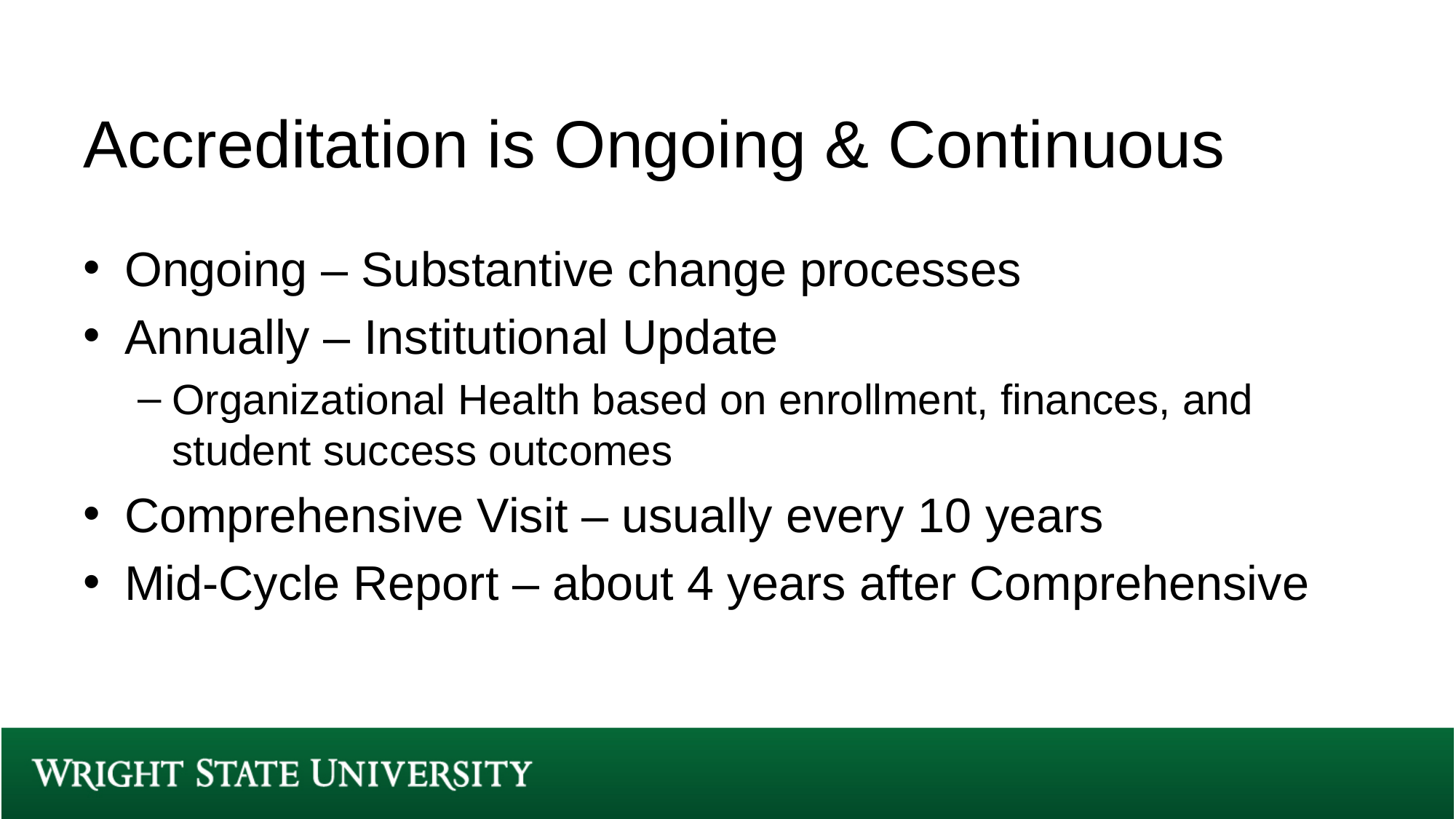

# Accreditation is Ongoing & Continuous
Ongoing – Substantive change processes
Annually – Institutional Update
Organizational Health based on enrollment, finances, and student success outcomes
Comprehensive Visit – usually every 10 years
Mid-Cycle Report – about 4 years after Comprehensive